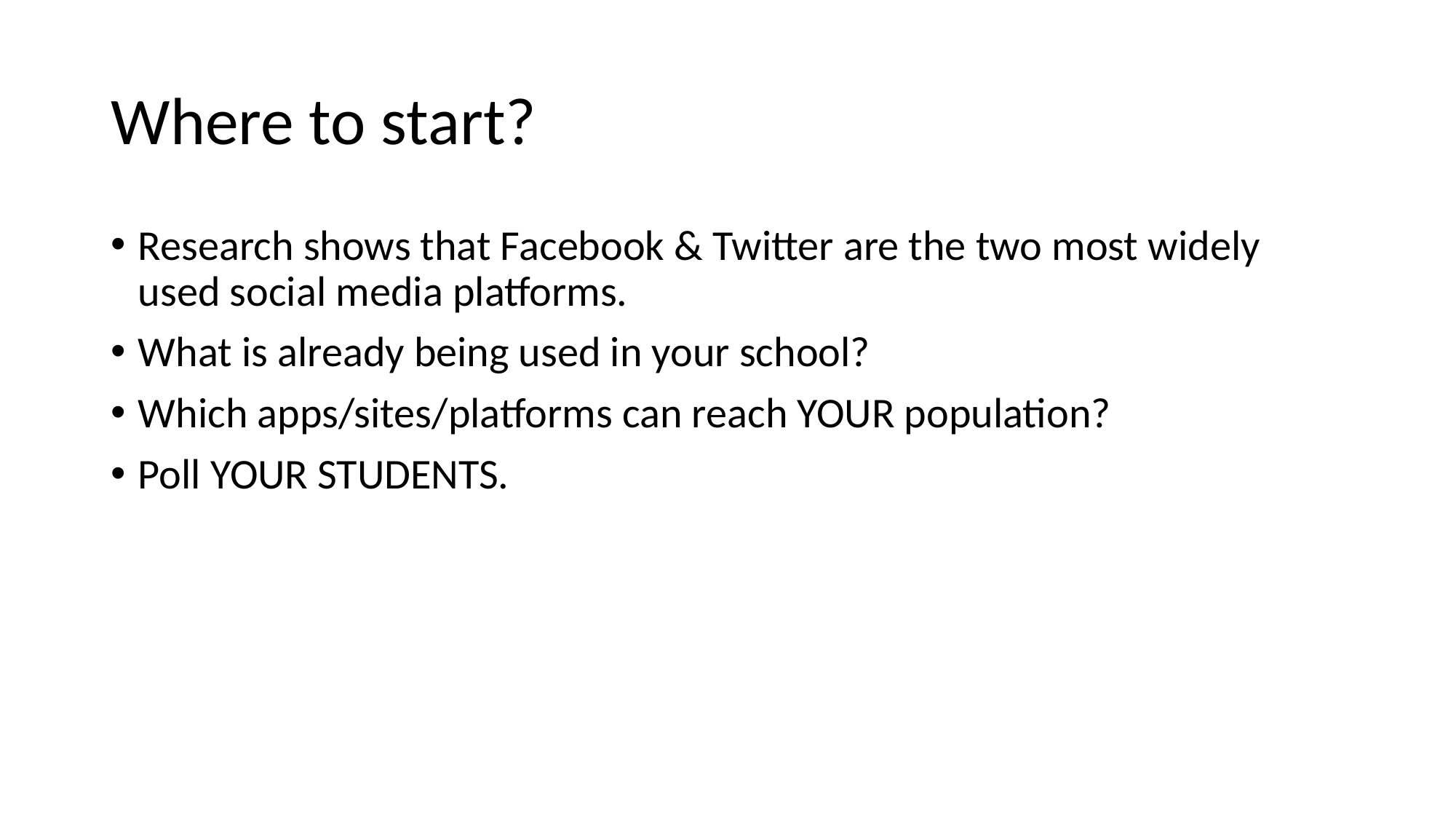

# Where to start?
Research shows that Facebook & Twitter are the two most widely used social media platforms.
What is already being used in your school?
Which apps/sites/platforms can reach YOUR population?
Poll YOUR STUDENTS.